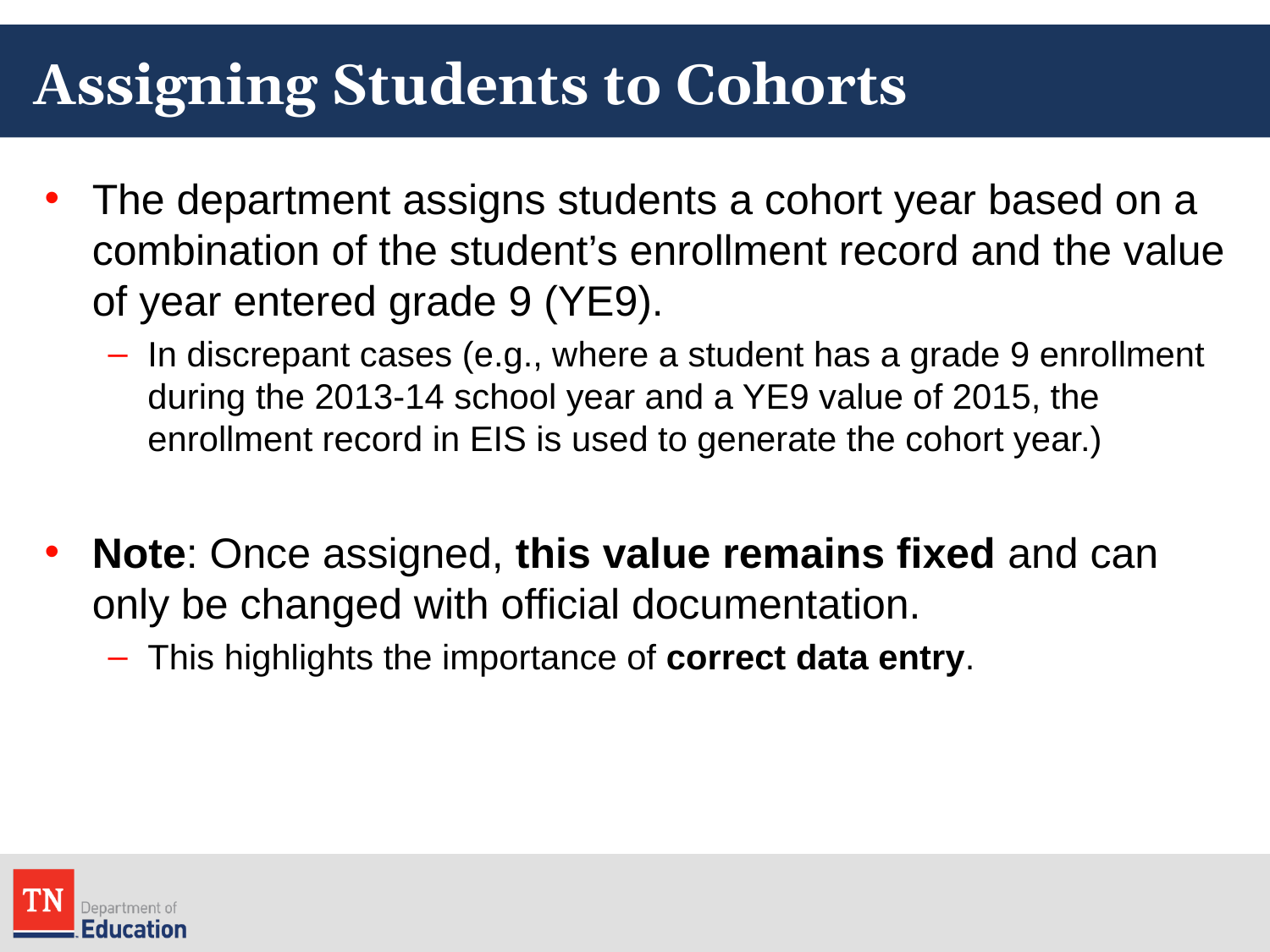

# Assigning Students to Cohorts
The department assigns students a cohort year based on a combination of the student’s enrollment record and the value of year entered grade 9 (YE9).
In discrepant cases (e.g., where a student has a grade 9 enrollment during the 2013-14 school year and a YE9 value of 2015, the enrollment record in EIS is used to generate the cohort year.)

Note: Once assigned, this value remains fixed and can only be changed with official documentation.
This highlights the importance of correct data entry.